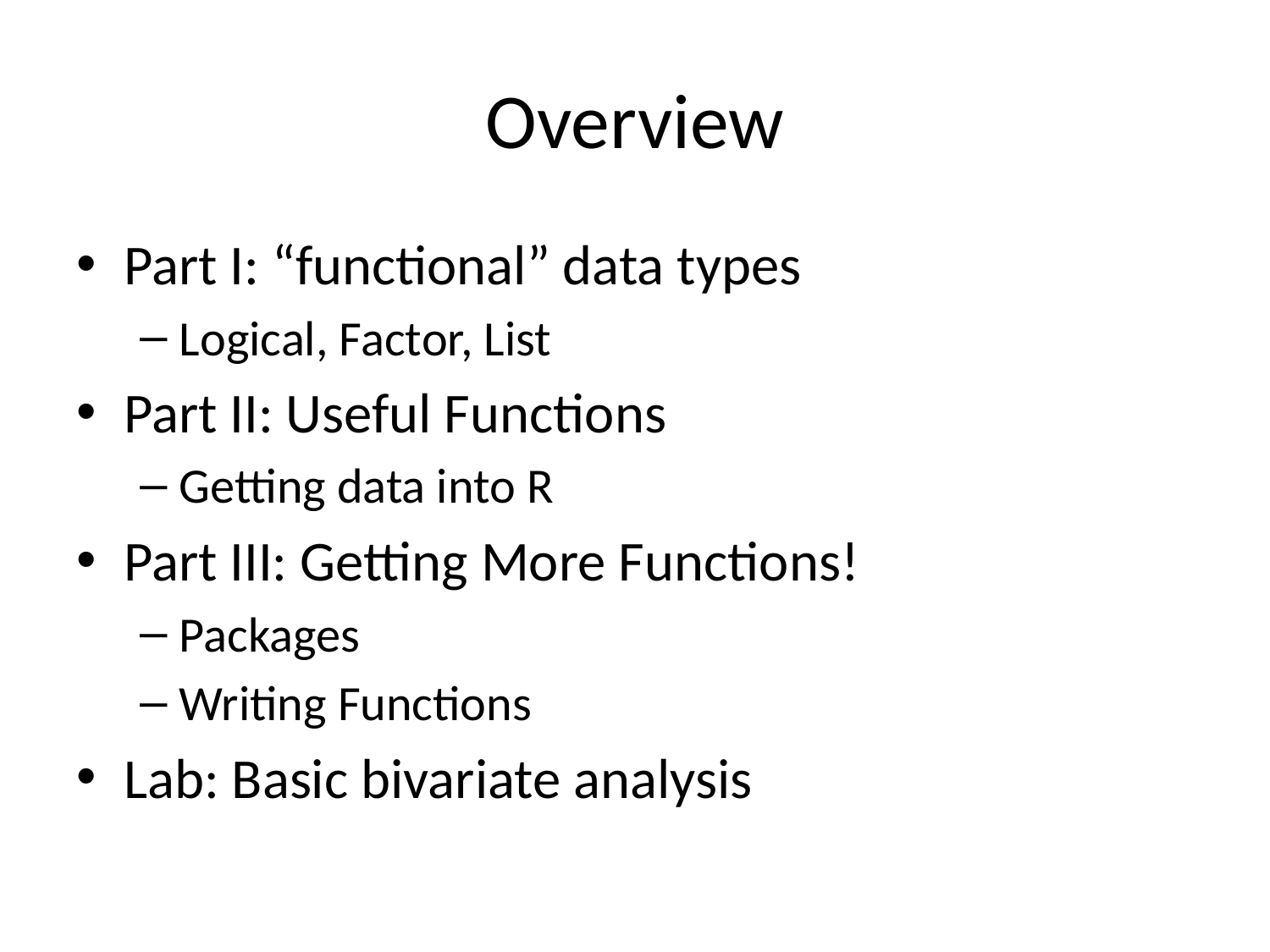

# Overview
Part I: “functional” data types
Logical, Factor, List
Part II: Useful Functions
Getting data into R
Part III: Getting More Functions!
Packages
Writing Functions
Lab: Basic bivariate analysis